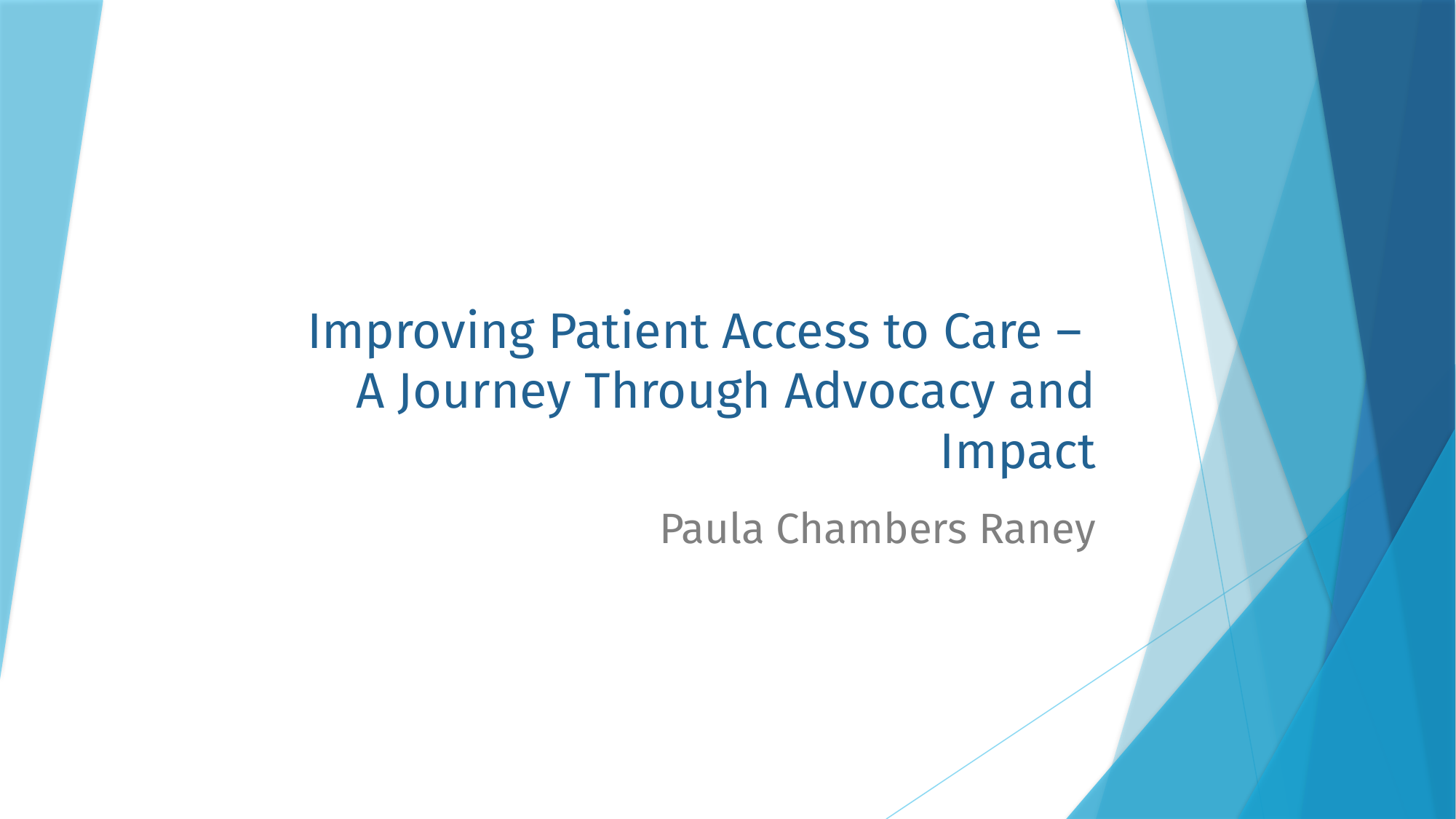

# Improving Patient Access to Care – A Journey Through Advocacy and Impact
Paula Chambers Raney